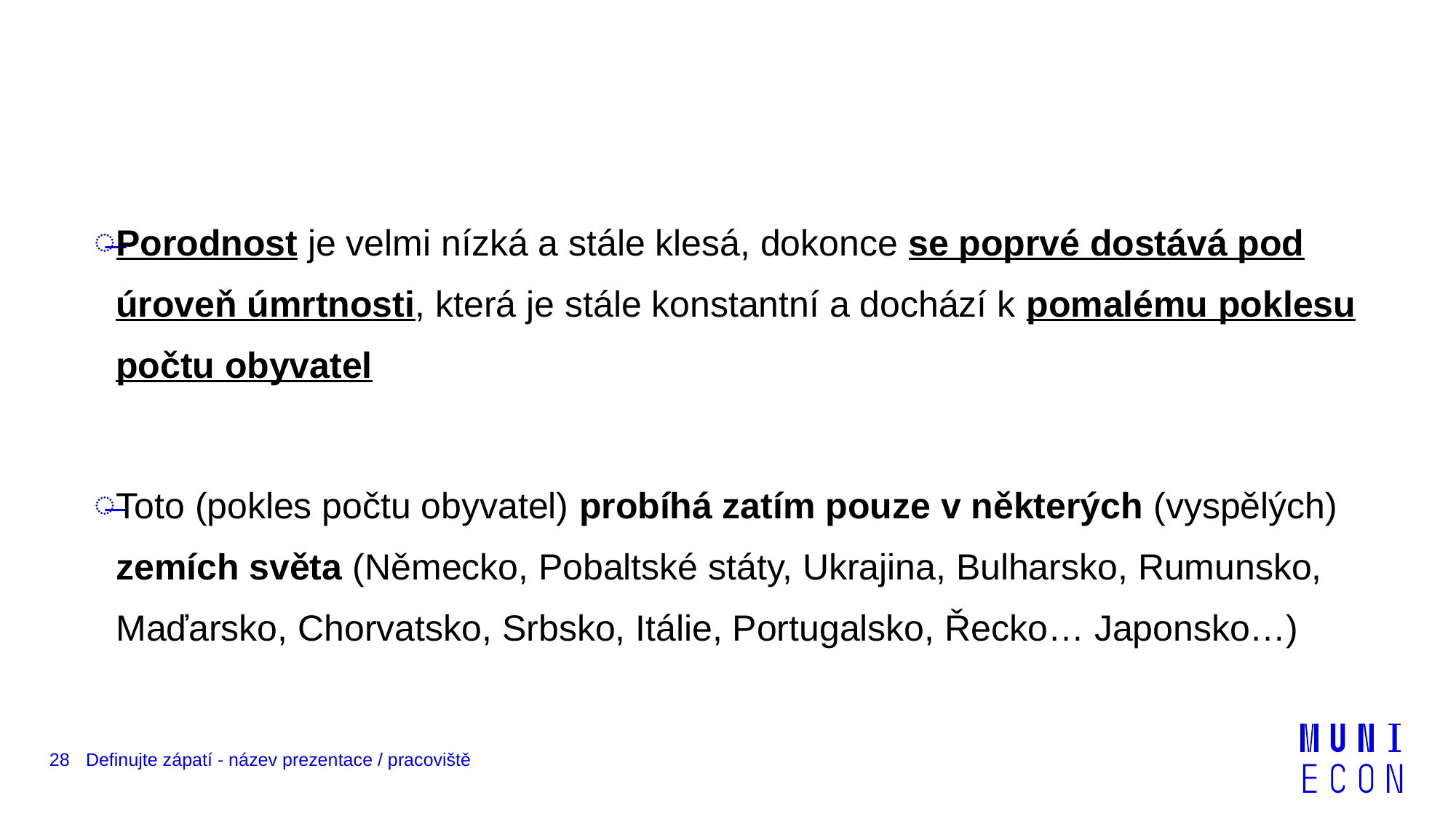

#

Porodnost je velmi nízká a stále klesá, dokonce se poprvé dostává pod úroveň úmrtnosti, která je stále konstantní a dochází k pomalému poklesu počtu obyvatel

Toto (pokles počtu obyvatel) probíhá zatím pouze v některých (vyspělých) zemích světa (Německo, Pobaltské státy, Ukrajina, Bulharsko, Rumunsko, Maďarsko, Chorvatsko, Srbsko, Itálie, Portugalsko, Řecko… Japonsko…)

28
Definujte zápatí - název prezentace / pracoviště